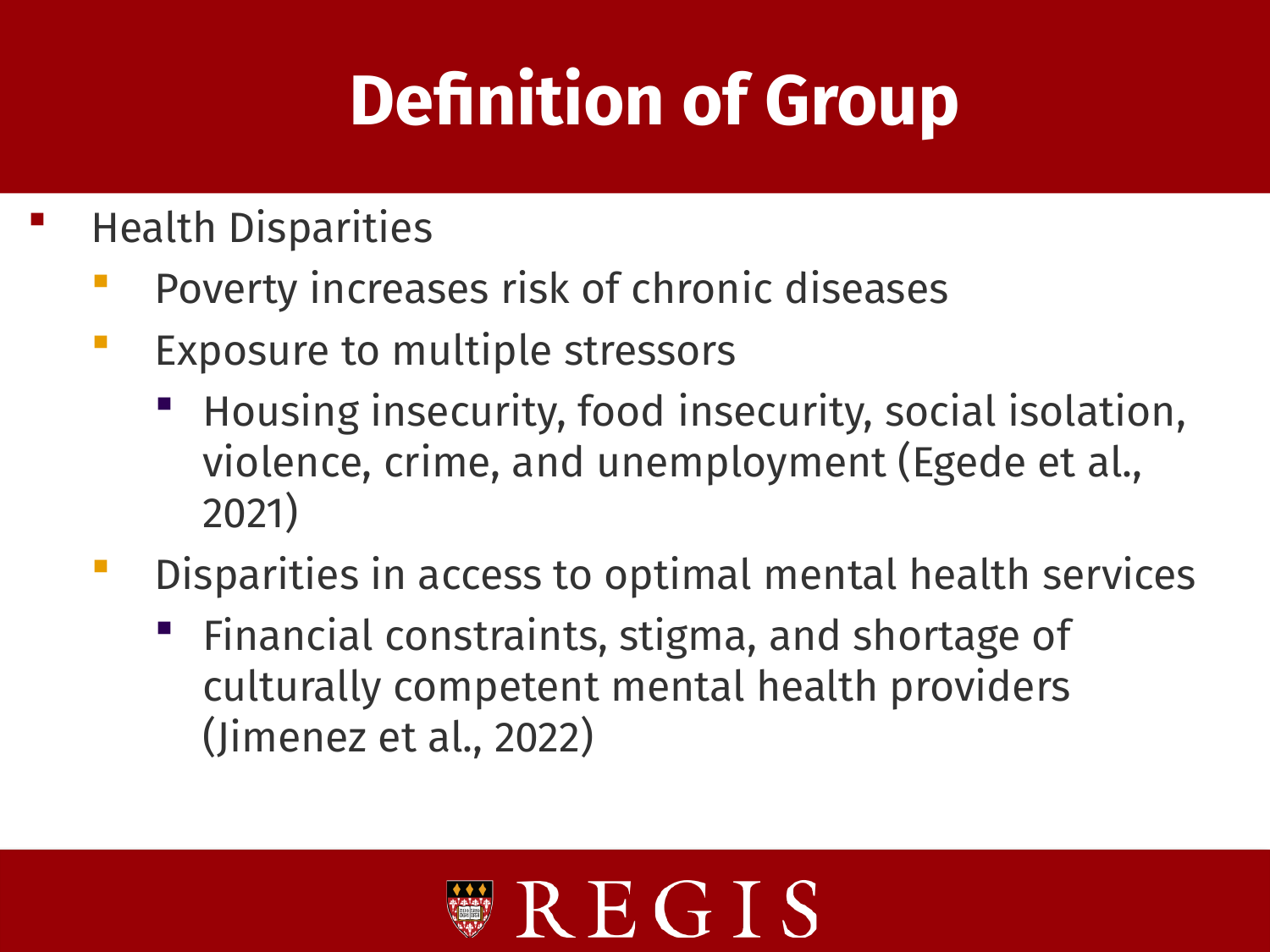

# Definition of Group
Health Disparities
Poverty increases risk of chronic diseases
Exposure to multiple stressors
Housing insecurity, food insecurity, social isolation, violence, crime, and unemployment (Egede et al., 2021)
Disparities in access to optimal mental health services
Financial constraints, stigma, and shortage of culturally competent mental health providers (Jimenez et al., 2022)